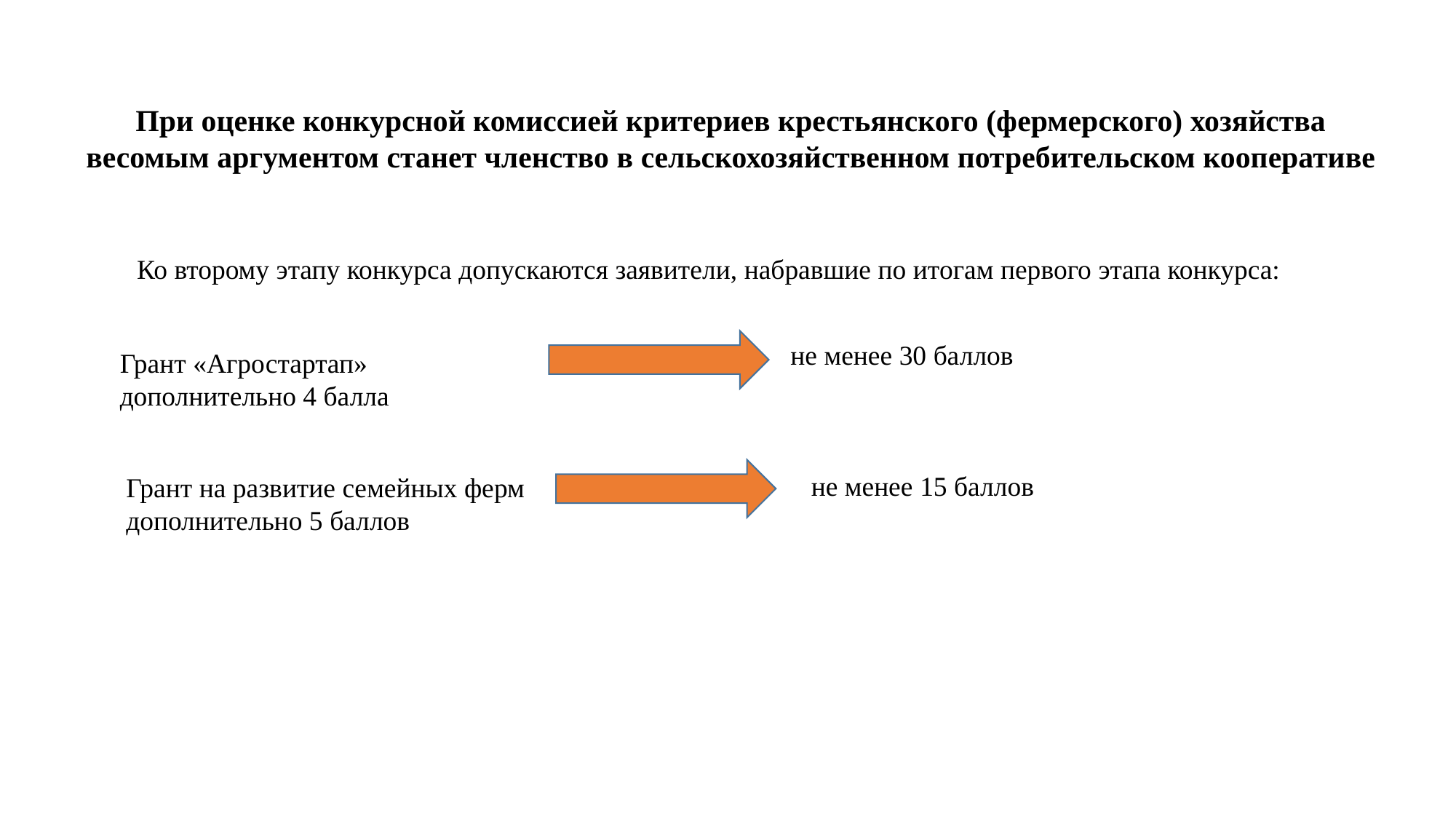

При оценке конкурсной комиссией критериев крестьянского (фермерского) хозяйства весомым аргументом станет членство в сельскохозяйственном потребительском кооперативе
Ко второму этапу конкурса допускаются заявители, набравшие по итогам первого этапа конкурса:

не менее 30 баллов
Грант «Агростартап» дополнительно 4 балла

не менее 15 баллов
Грант на развитие семейных ферм дополнительно 5 баллов